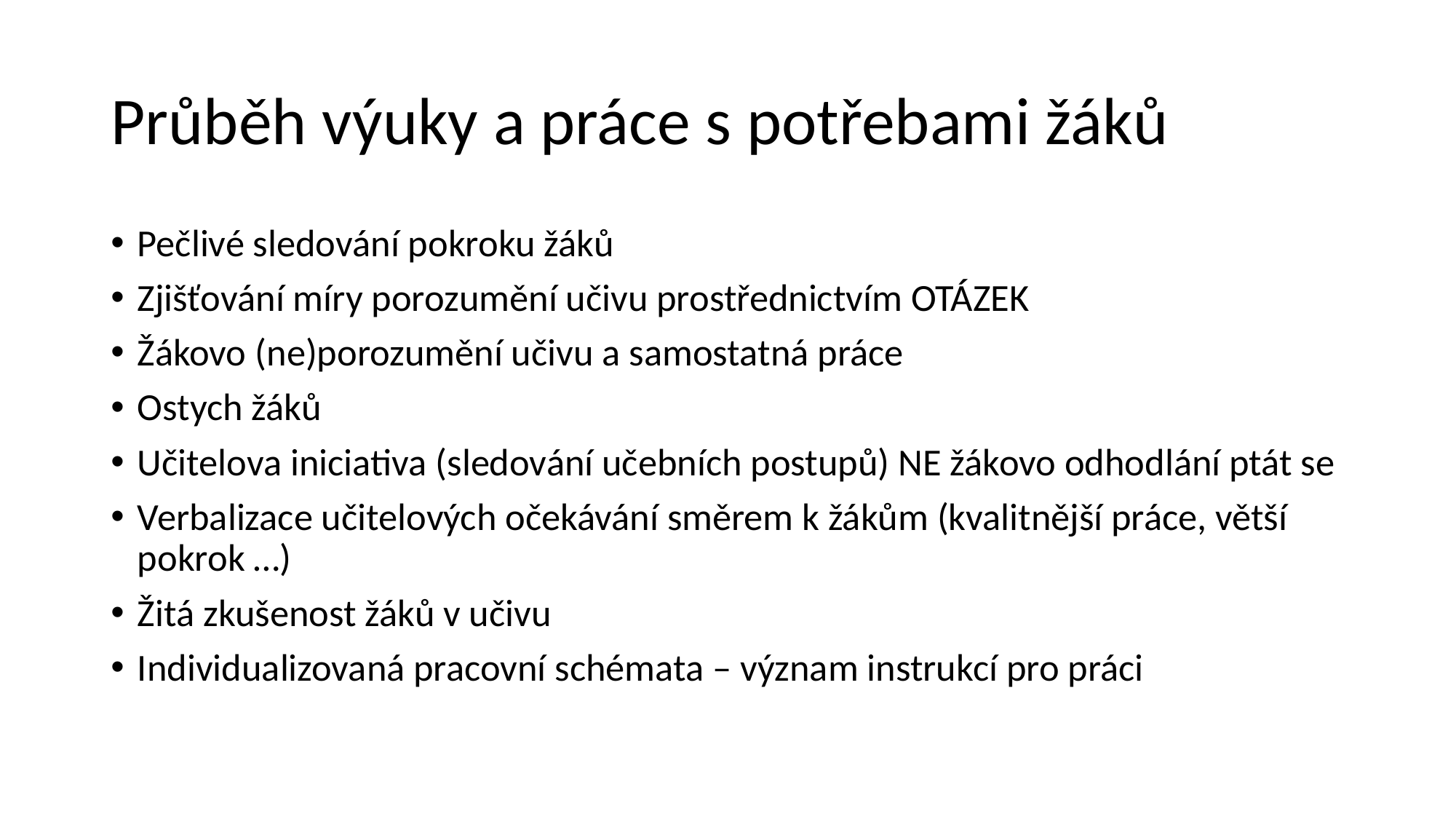

# Průběh výuky a práce s potřebami žáků
Pečlivé sledování pokroku žáků
Zjišťování míry porozumění učivu prostřednictvím OTÁZEK
Žákovo (ne)porozumění učivu a samostatná práce
Ostych žáků
Učitelova iniciativa (sledování učebních postupů) NE žákovo odhodlání ptát se
Verbalizace učitelových očekávání směrem k žákům (kvalitnější práce, větší pokrok …)
Žitá zkušenost žáků v učivu
Individualizovaná pracovní schémata – význam instrukcí pro práci